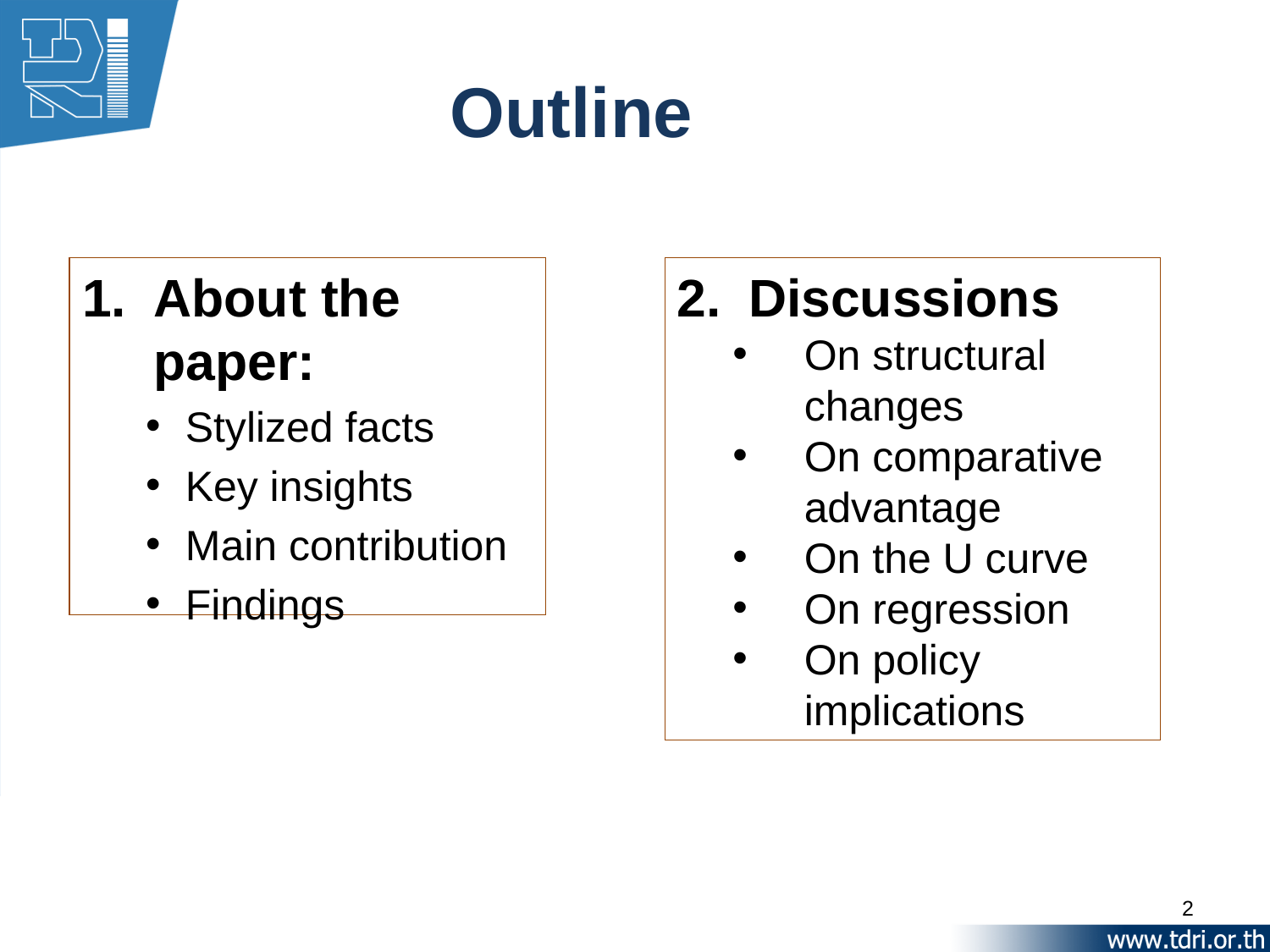

# Outline
About the paper:
Stylized facts
Key insights
Main contribution
Findings

Discussions
On structural changes
On comparative advantage
On the U curve
On regression
On policy implications
2